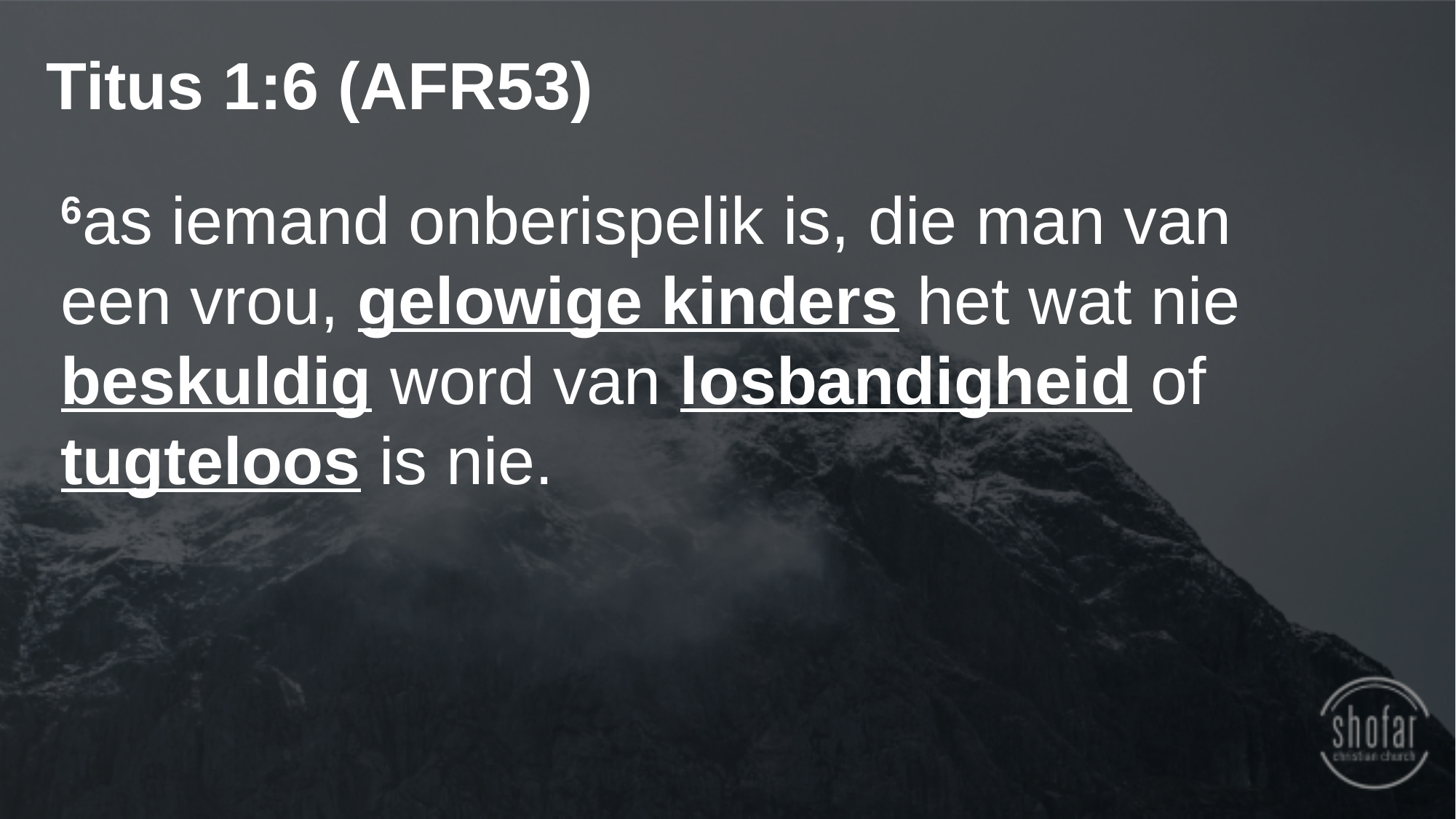

Titus 1:6 (AFR53)
6as iemand onberispelik is, die man van een vrou, gelowige kinders het wat nie beskuldig word van losbandigheid of tugteloos is nie.